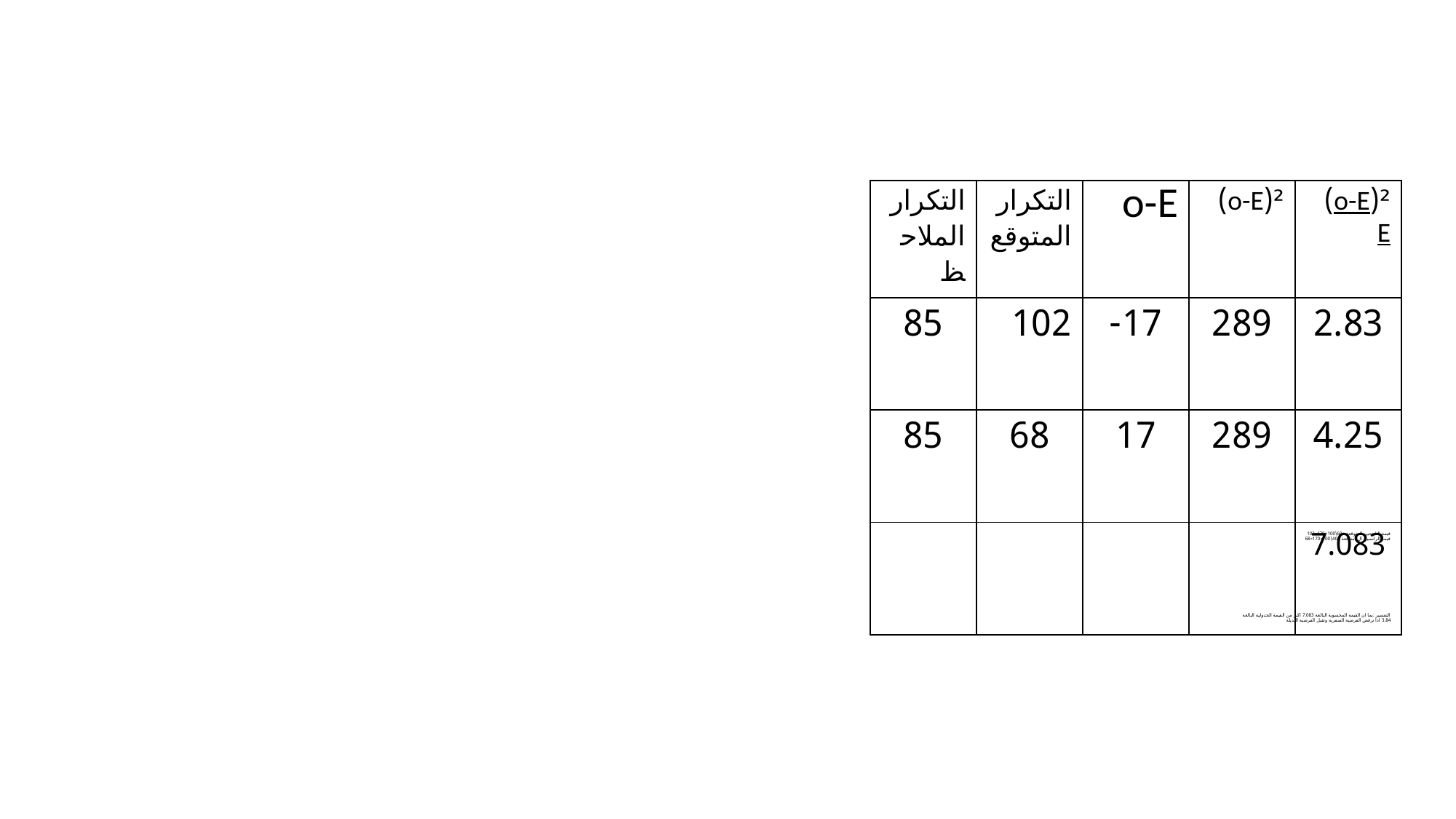

| التكرار الملاحظ | التكرار المتوقع | o-E | ²(o-E) | ²(o-E) E |
| --- | --- | --- | --- | --- |
| 85 | 102 | 17- | 289 | 2.83 |
| 85 | 68 | 17 | 289 | 4.25 |
|  |  |  |  | 7.083 |
قيمة الناجحين المتوقعة =60\100×170=102
قيمة الراسبين ال. متوقعة =40\100×170=68
التفسير :بما ان القيمة المحسوبة البالغة 7.083 اكبر من القيمة الجدولية البالغة
3.84 اذا ترفض الفرضية الصفرية وتقبل الفرضية البديلة